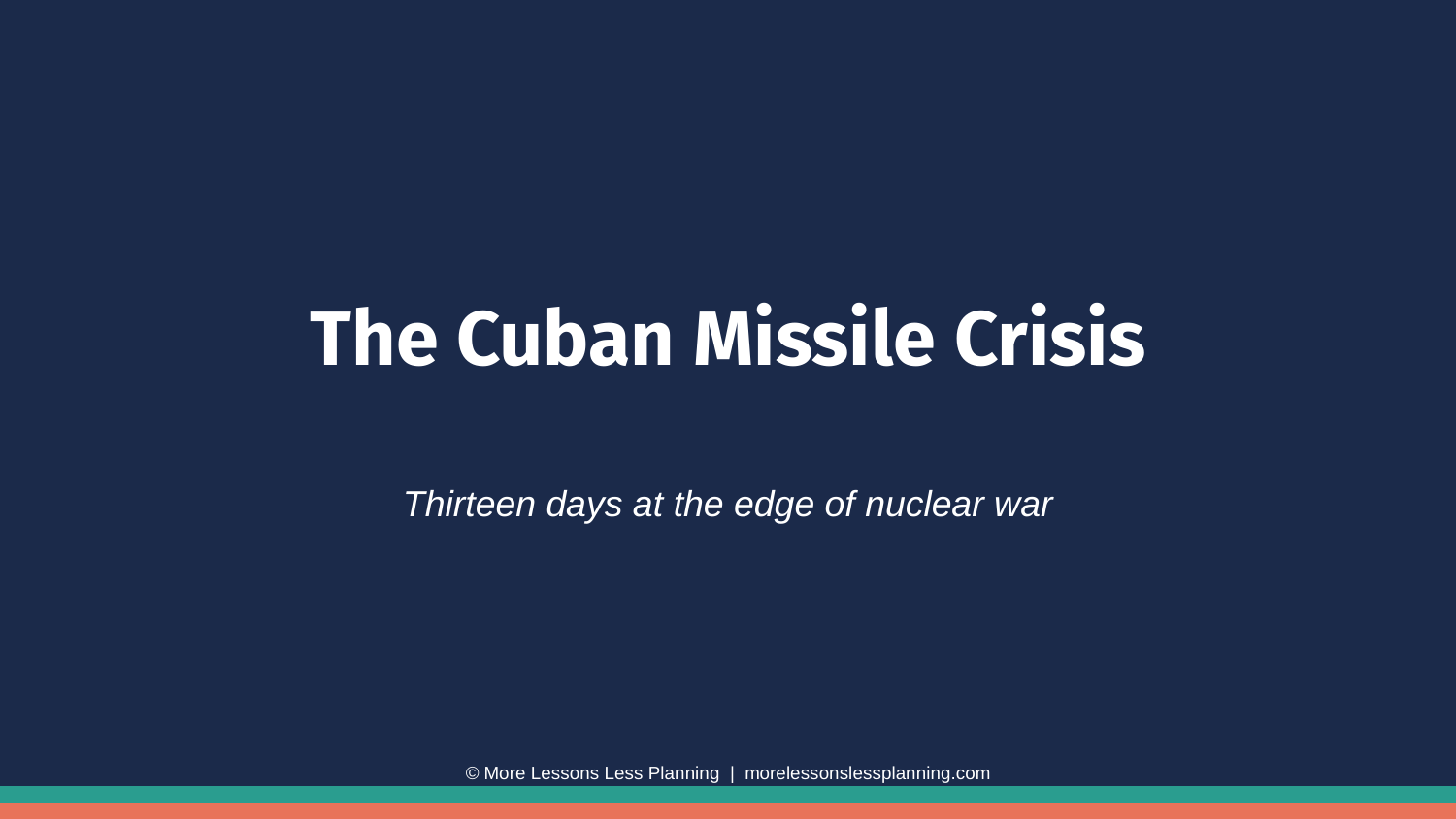

The Cuban Missile Crisis
Thirteen days at the edge of nuclear war
© More Lessons Less Planning  |  morelessonslessplanning.com